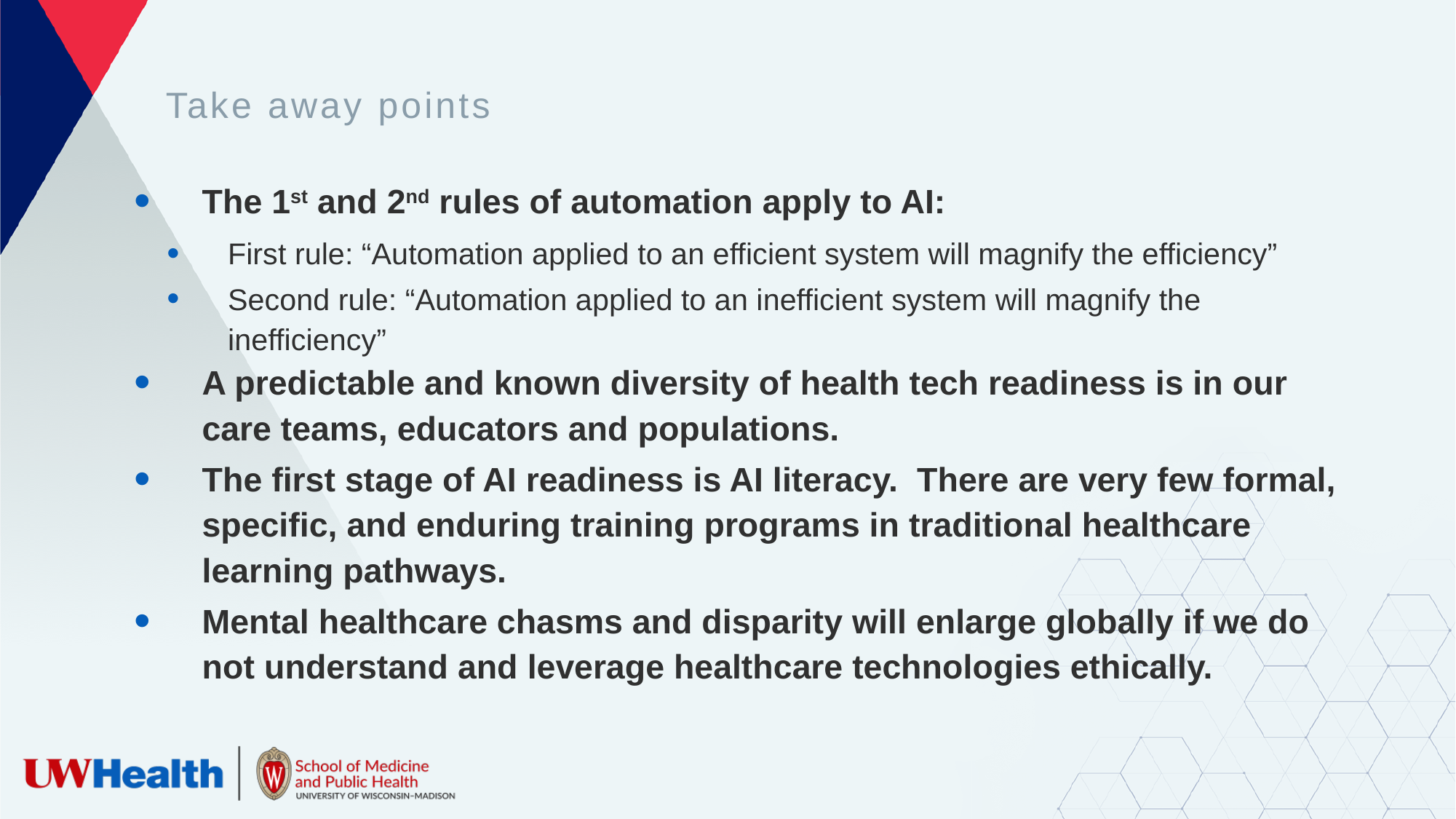

# Take away points
The 1st and 2nd rules of automation apply to AI:
First rule: “Automation applied to an efficient system will magnify the efficiency”
Second rule: “Automation applied to an inefficient system will magnify the inefficiency”
A predictable and known diversity of health tech readiness is in our care teams, educators and populations.
The first stage of AI readiness is AI literacy.  There are very few formal, specific, and enduring training programs in traditional healthcare learning pathways.
Mental healthcare chasms and disparity will enlarge globally if we do not understand and leverage healthcare technologies ethically.